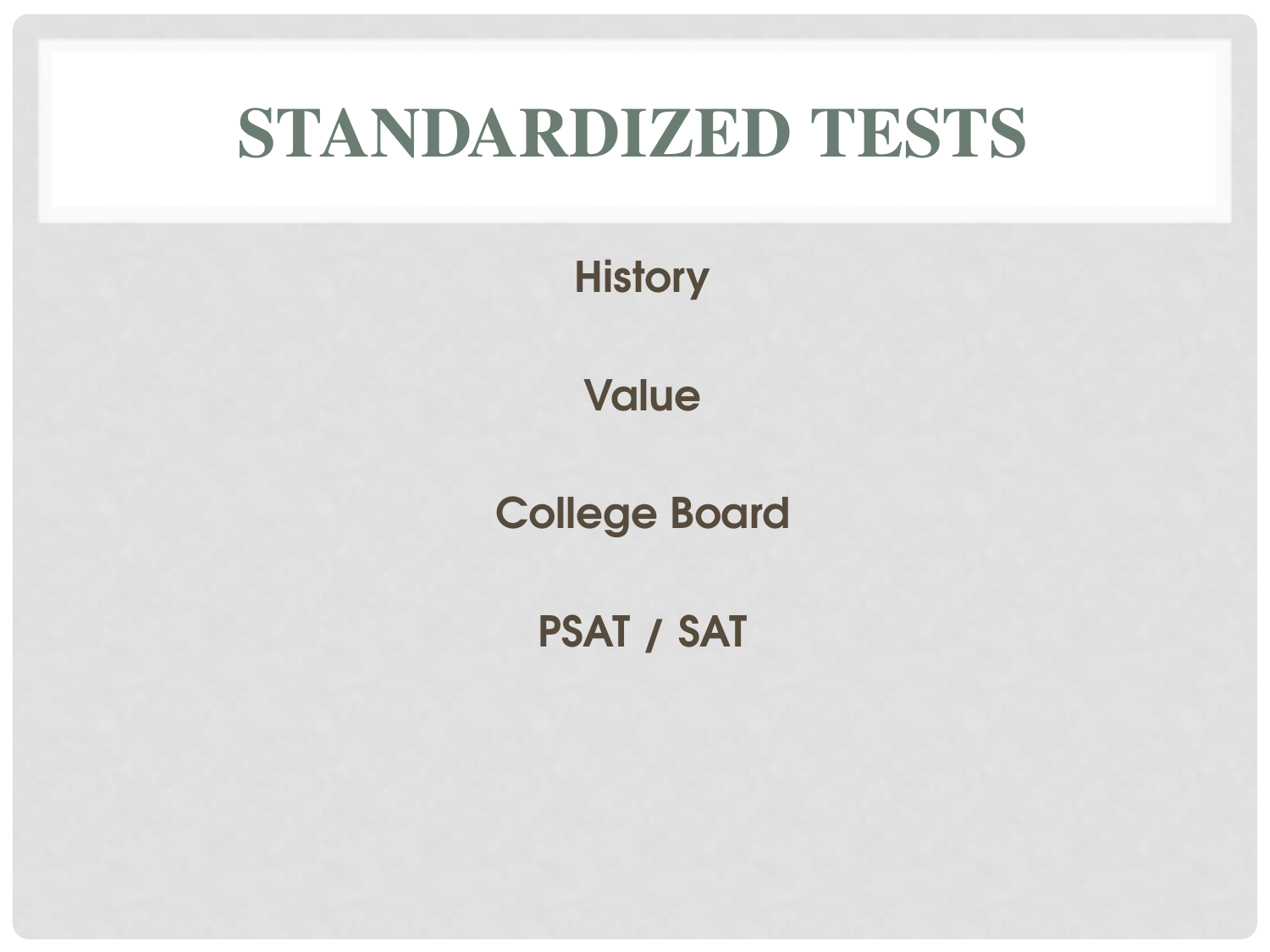

# Standardized Tests
History

Value

College Board

PSAT / SAT